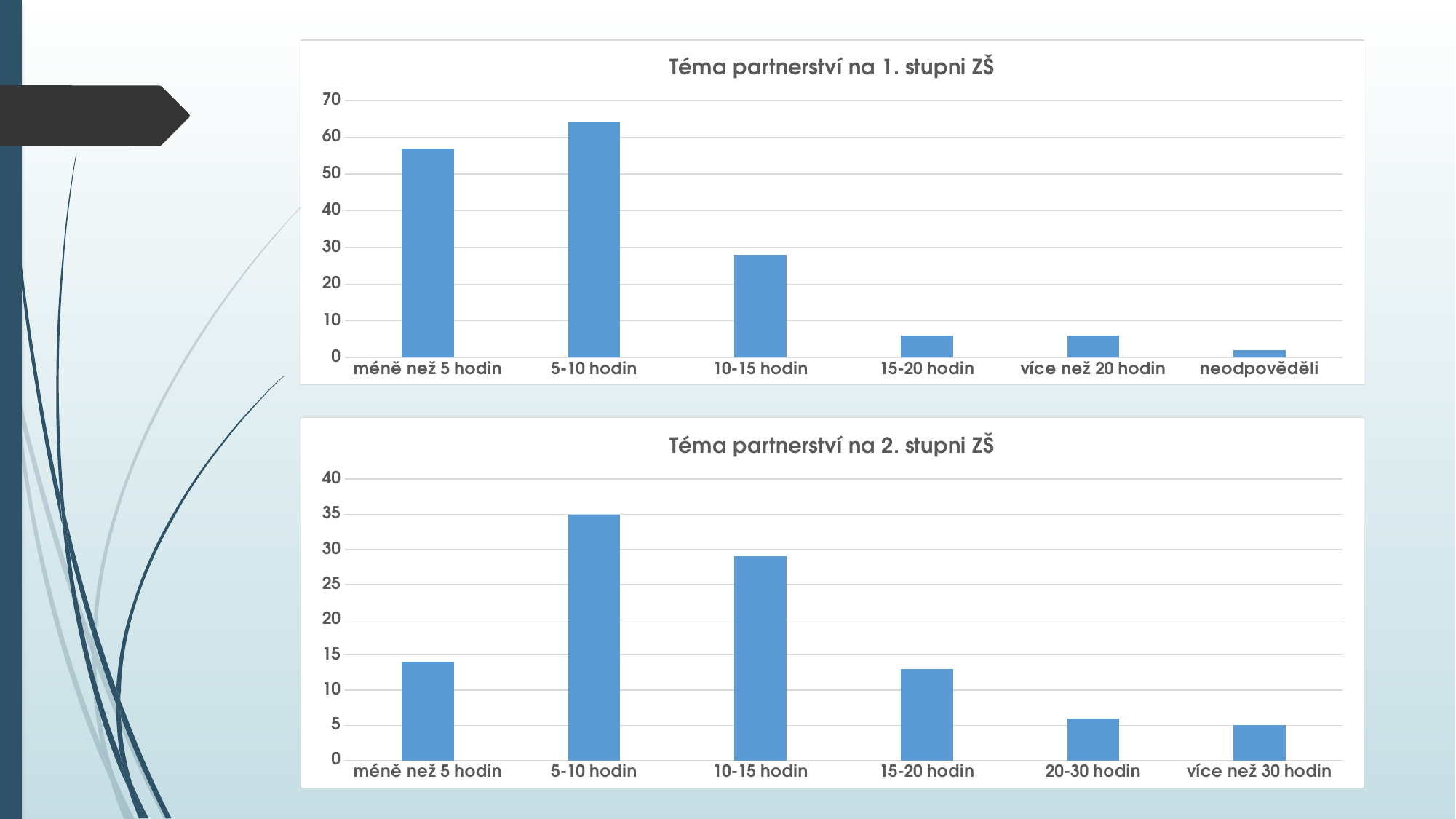

### Chart: Téma partnerství na 1. stupni ZŠ

| Category |  |
|---|---|
| méně než 5 hodin | 57.0 |
| 5-10 hodin | 64.0 |
| 10-15 hodin | 28.0 |
| 15-20 hodin | 6.0 |
| více než 20 hodin | 6.0 |
| neodpověděli | 2.0 |

### Chart: Téma partnerství na 2. stupni ZŠ

| Category |  |
|---|---|
| méně než 5 hodin | 14.0 |
| 5-10 hodin | 35.0 |
| 10-15 hodin | 29.0 |
| 15-20 hodin | 13.0 |
| 20-30 hodin | 6.0 |
| více než 30 hodin | 5.0 |